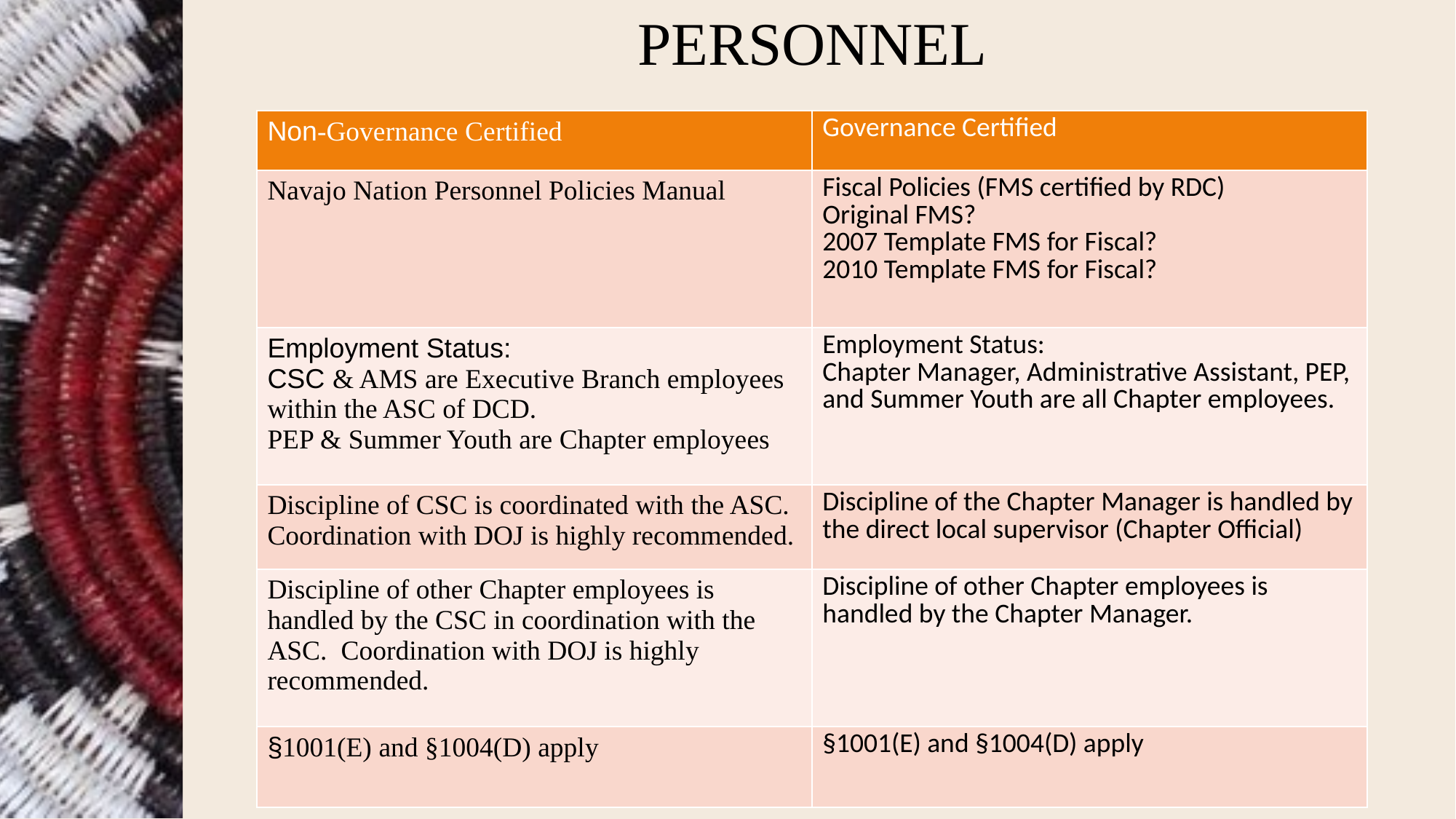

# PERSONNEL
| Non-Governance Certified | Governance Certified |
| --- | --- |
| Navajo Nation Personnel Policies Manual | Fiscal Policies (FMS certified by RDC) Original FMS? 2007 Template FMS for Fiscal? 2010 Template FMS for Fiscal? |
| Employment Status: CSC & AMS are Executive Branch employees within the ASC of DCD. PEP & Summer Youth are Chapter employees | Employment Status: Chapter Manager, Administrative Assistant, PEP, and Summer Youth are all Chapter employees. |
| Discipline of CSC is coordinated with the ASC. Coordination with DOJ is highly recommended. | Discipline of the Chapter Manager is handled by the direct local supervisor (Chapter Official) |
| Discipline of other Chapter employees is handled by the CSC in coordination with the ASC. Coordination with DOJ is highly recommended. | Discipline of other Chapter employees is handled by the Chapter Manager. |
| §1001(E) and §1004(D) apply | §1001(E) and §1004(D) apply |